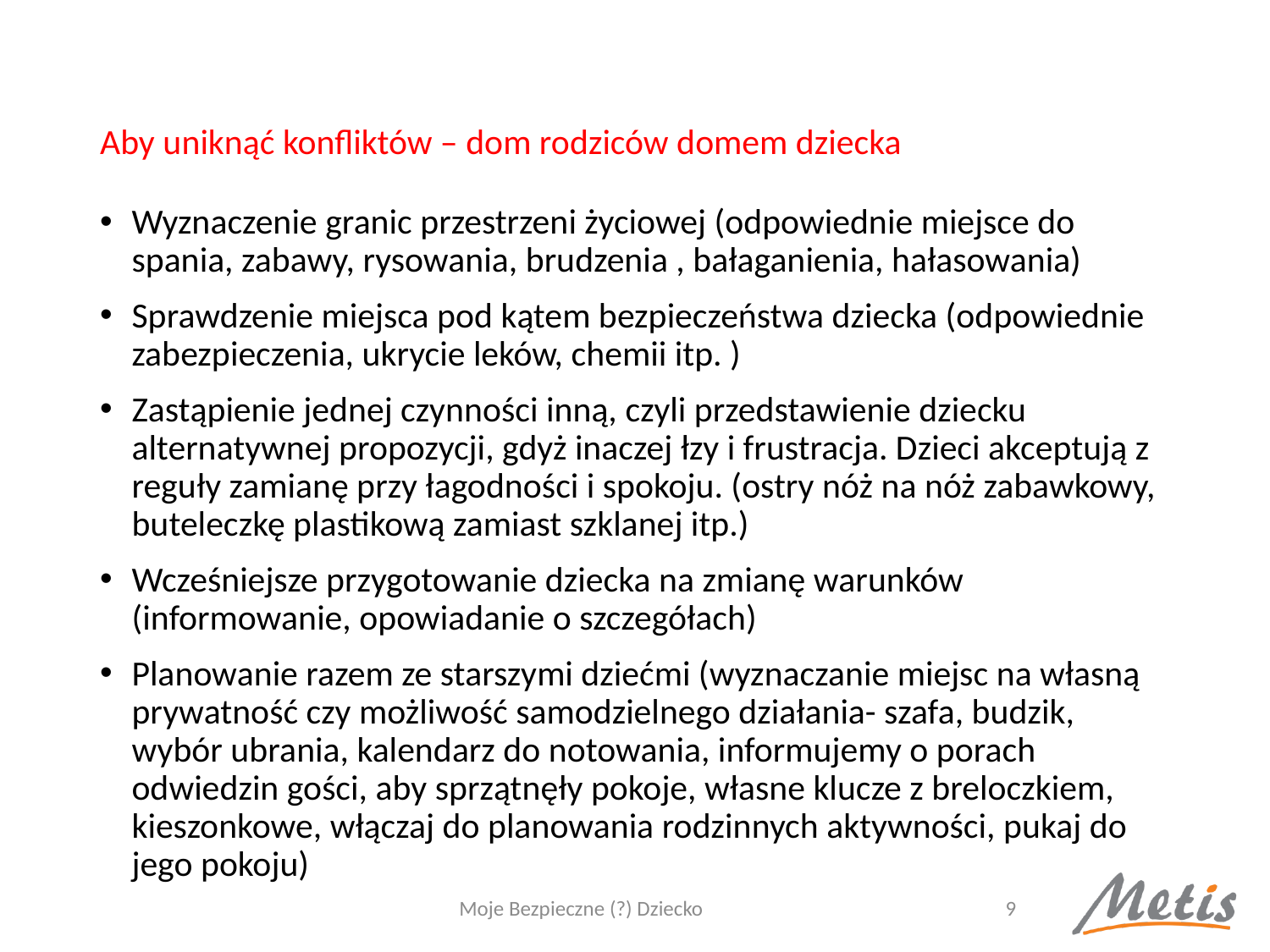

# Aby uniknąć konfliktów – dom rodziców domem dziecka
Wyznaczenie granic przestrzeni życiowej (odpowiednie miejsce do spania, zabawy, rysowania, brudzenia , bałaganienia, hałasowania)
Sprawdzenie miejsca pod kątem bezpieczeństwa dziecka (odpowiednie zabezpieczenia, ukrycie leków, chemii itp. )
Zastąpienie jednej czynności inną, czyli przedstawienie dziecku alternatywnej propozycji, gdyż inaczej łzy i frustracja. Dzieci akceptują z reguły zamianę przy łagodności i spokoju. (ostry nóż na nóż zabawkowy, buteleczkę plastikową zamiast szklanej itp.)
Wcześniejsze przygotowanie dziecka na zmianę warunków (informowanie, opowiadanie o szczegółach)
Planowanie razem ze starszymi dziećmi (wyznaczanie miejsc na własną prywatność czy możliwość samodzielnego działania- szafa, budzik, wybór ubrania, kalendarz do notowania, informujemy o porach odwiedzin gości, aby sprzątnęły pokoje, własne klucze z breloczkiem, kieszonkowe, włączaj do planowania rodzinnych aktywności, pukaj do jego pokoju)
Moje Bezpieczne (?) Dziecko
9